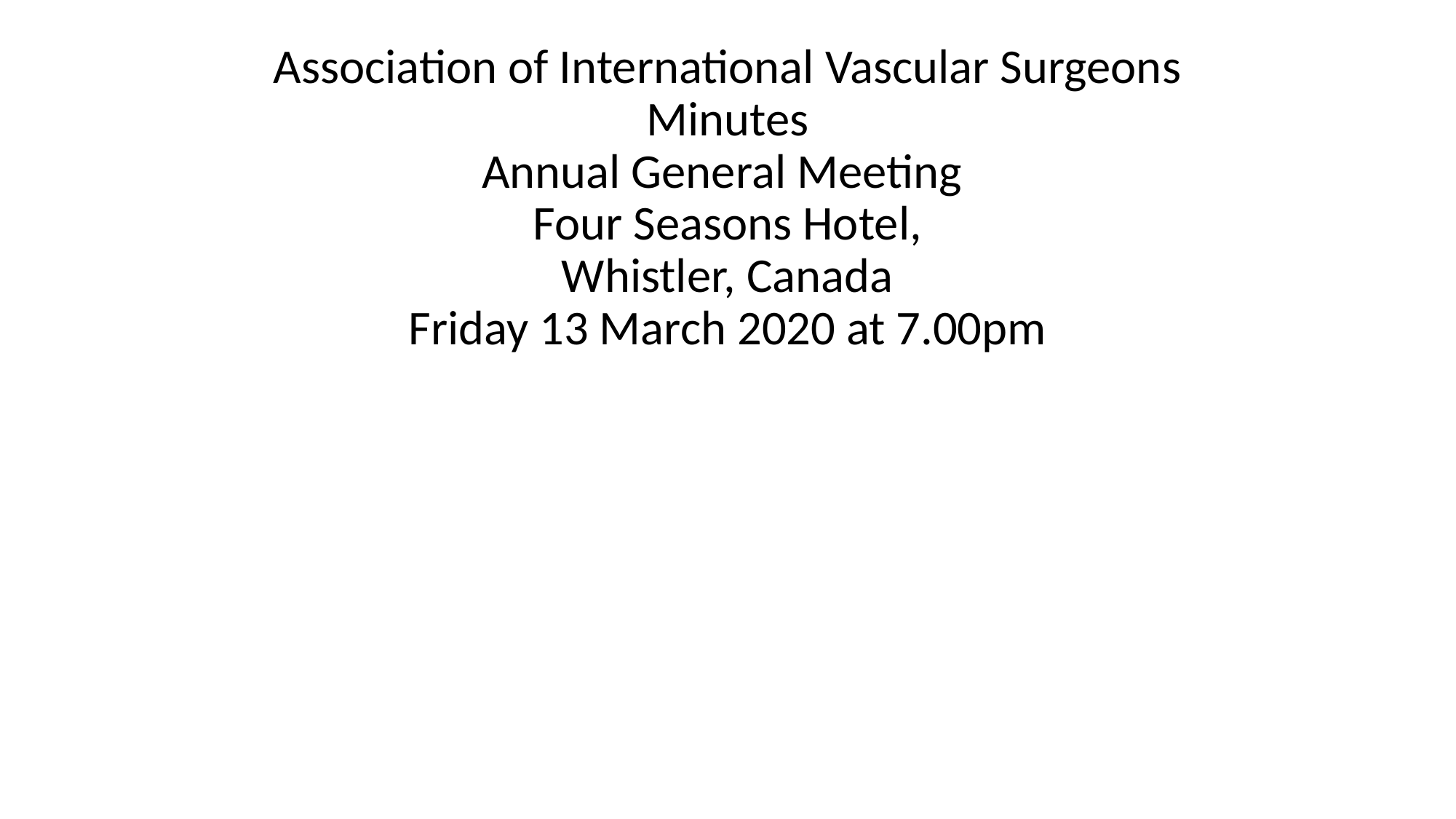

# Association of International Vascular Surgeons Minutes Annual General Meeting Four Seasons Hotel, Whistler, Canada Friday 13 March 2020 at 7.00pm